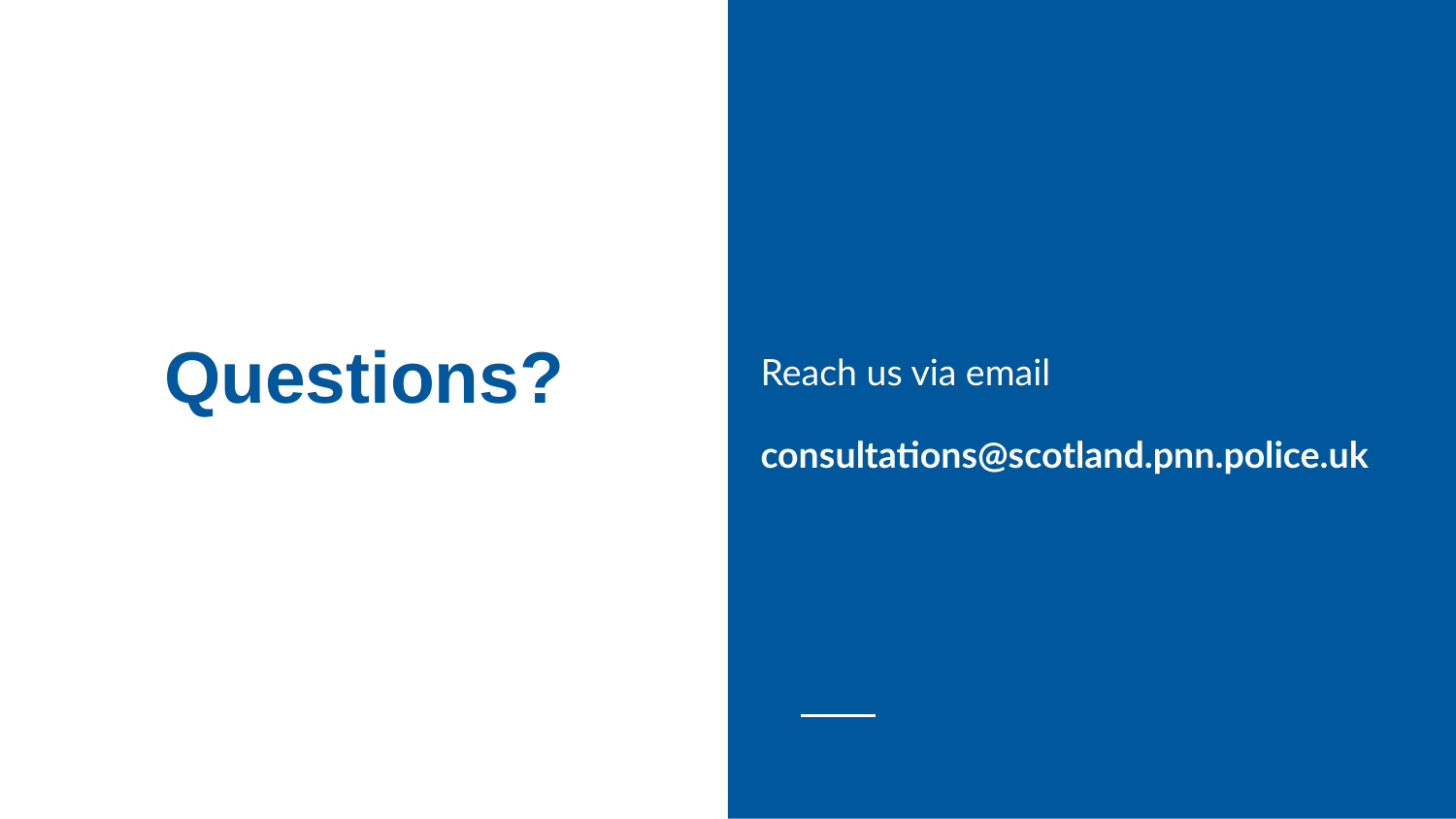

Reach us via email
consultations@scotland.pnn.police.uk
# Questions?